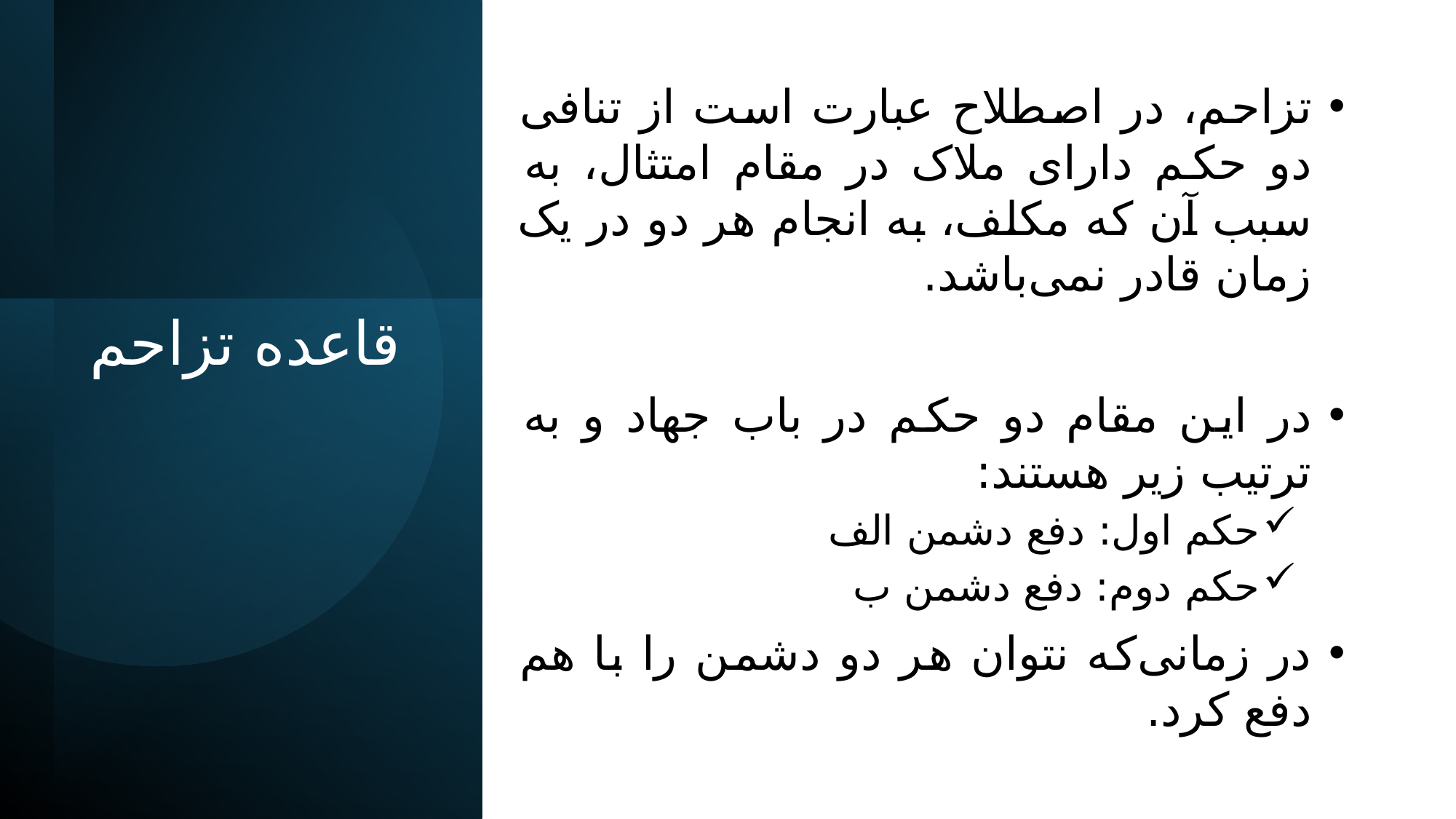

تزاحم، در اصطلاح عبارت است از تنافی دو حکم دارای ملاک در مقام امتثال، به سبب آن که مکلف، به انجام هر دو در یک زمان قادر نمی‌باشد.

در این مقام دو حکم در باب جهاد و به ترتیب زیر هستند:
حکم اول: دفع دشمن الف
حکم دوم: دفع دشمن ب
در زمانی‌که نتوان هر دو دشمن را با هم دفع کرد.

# قاعده تزاحم